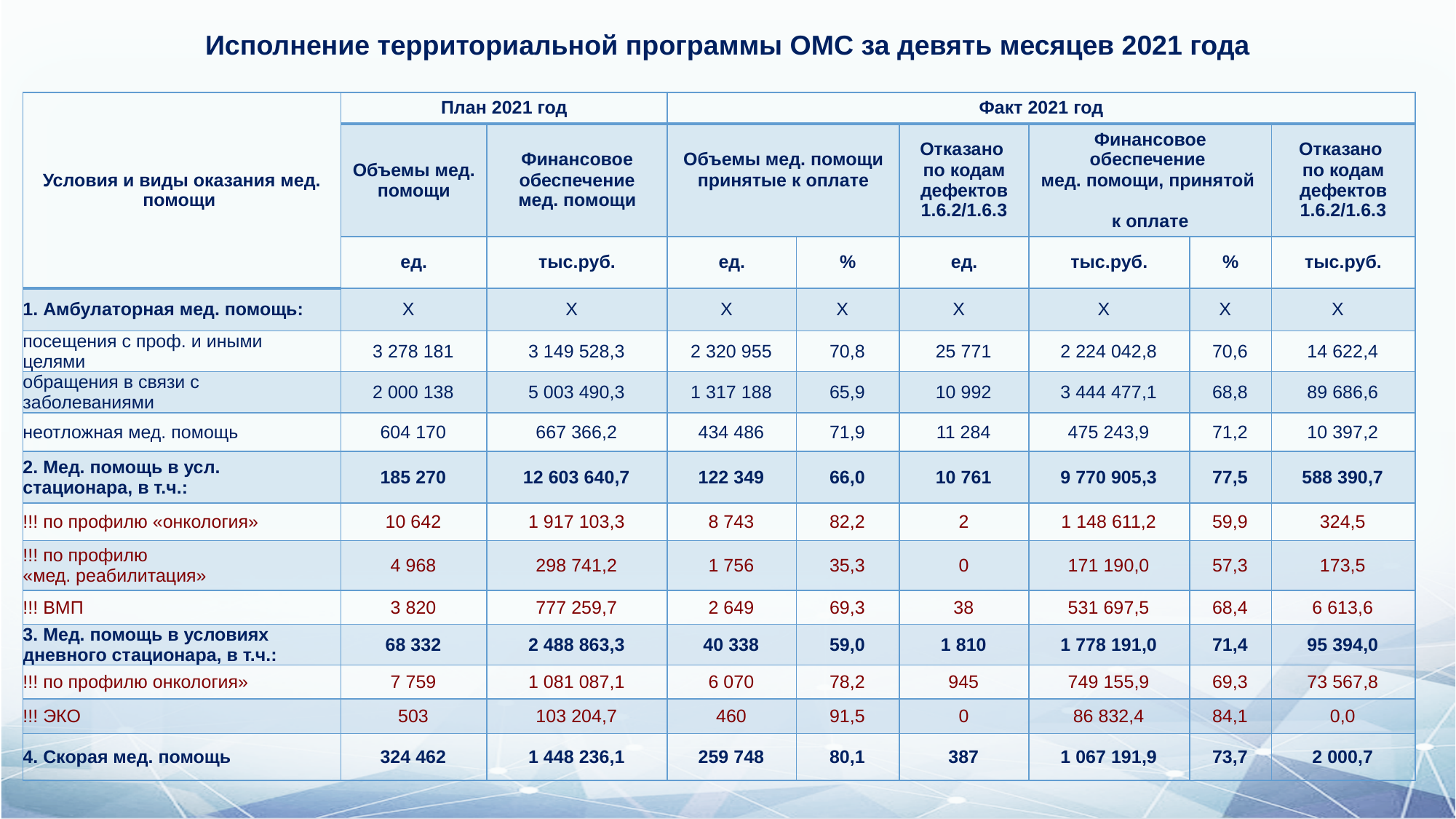

# Исполнение территориальной программы ОМС за девять месяцев 2021 года
| Условия и виды оказания мед. помощи | План 2021 год |  | Факт 2021 год |  |  |  |  |  |
| --- | --- | --- | --- | --- | --- | --- | --- | --- |
|  | Объемы мед. помощи | Финансовое обеспечение мед. помощи | Объемы мед. помощи принятые к оплате |  | Отказано по кодам дефектов 1.6.2/1.6.3 | Финансовое обеспечение мед. помощи, принятой к оплате |  | Отказано по кодам дефектов 1.6.2/1.6.3 |
|  | ед. | тыс.руб. | ед. | % | ед. | тыс.руб. | % | тыс.руб. |
| 1. Амбулаторная мед. помощь: | Х | Х | Х | Х | Х | Х | Х | Х |
| посещения с проф. и иными целями | 3 278 181 | 3 149 528,3 | 2 320 955 | 70,8 | 25 771 | 2 224 042,8 | 70,6 | 14 622,4 |
| обращения в связи с заболеваниями | 2 000 138 | 5 003 490,3 | 1 317 188 | 65,9 | 10 992 | 3 444 477,1 | 68,8 | 89 686,6 |
| неотложная мед. помощь | 604 170 | 667 366,2 | 434 486 | 71,9 | 11 284 | 475 243,9 | 71,2 | 10 397,2 |
| 2. Мед. помощь в усл. стационара, в т.ч.: | 185 270 | 12 603 640,7 | 122 349 | 66,0 | 10 761 | 9 770 905,3 | 77,5 | 588 390,7 |
| !!! по профилю «онкология» | 10 642 | 1 917 103,3 | 8 743 | 82,2 | 2 | 1 148 611,2 | 59,9 | 324,5 |
| !!! по профилю «мед. реабилитация» | 4 968 | 298 741,2 | 1 756 | 35,3 | 0 | 171 190,0 | 57,3 | 173,5 |
| !!! ВМП | 3 820 | 777 259,7 | 2 649 | 69,3 | 38 | 531 697,5 | 68,4 | 6 613,6 |
| 3. Мед. помощь в условиях дневного стационара, в т.ч.: | 68 332 | 2 488 863,3 | 40 338 | 59,0 | 1 810 | 1 778 191,0 | 71,4 | 95 394,0 |
| !!! по профилю онкология» | 7 759 | 1 081 087,1 | 6 070 | 78,2 | 945 | 749 155,9 | 69,3 | 73 567,8 |
| !!! ЭКО | 503 | 103 204,7 | 460 | 91,5 | 0 | 86 832,4 | 84,1 | 0,0 |
| 4. Скорая мед. помощь | 324 462 | 1 448 236,1 | 259 748 | 80,1 | 387 | 1 067 191,9 | 73,7 | 2 000,7 |